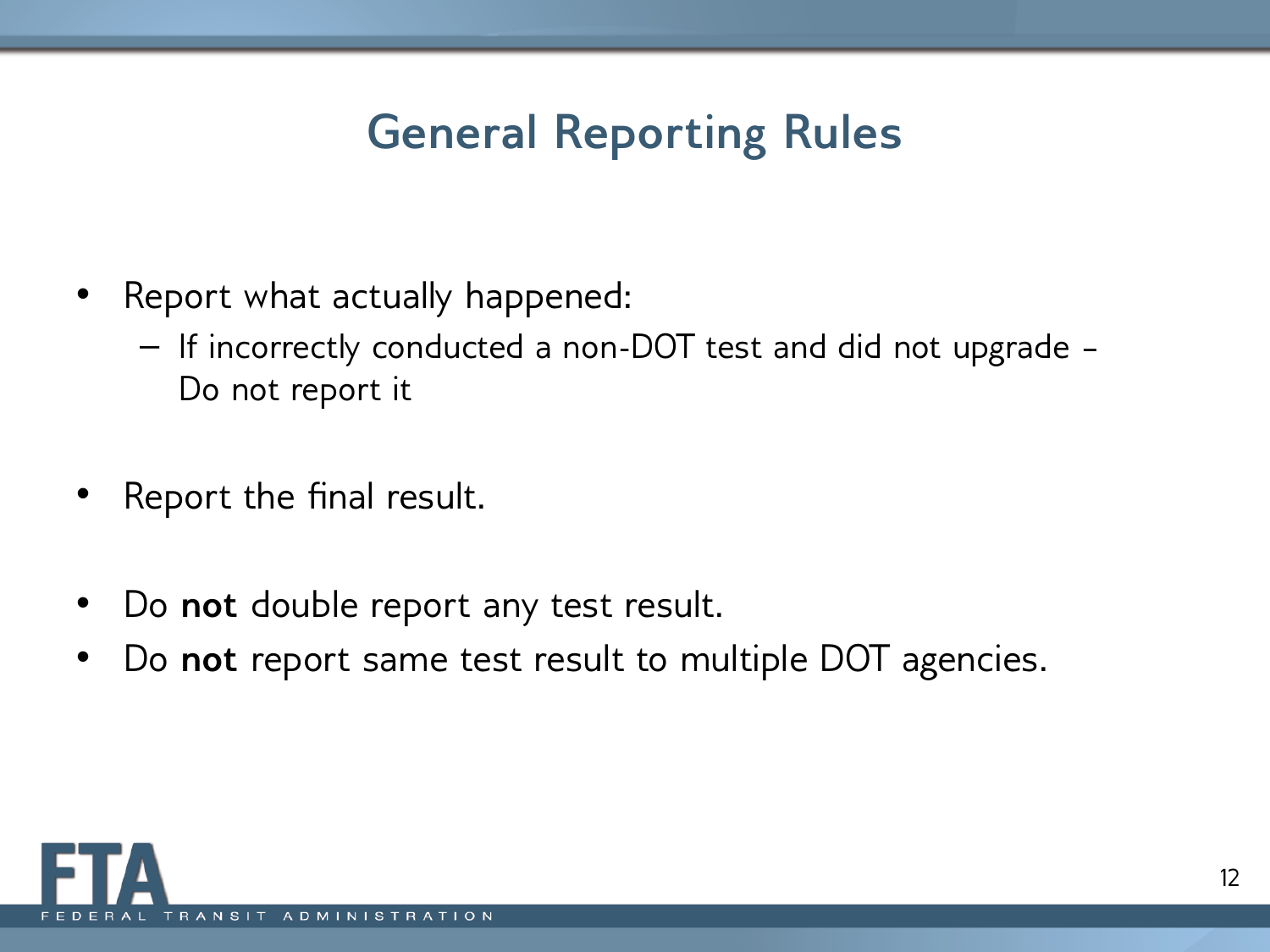

# General Reporting Rules

Report what actually happened:
If incorrectly conducted a non-DOT test and did not upgrade – Do not report it

Report the final result.

Do not double report any test result.
Do not report same test result to multiple DOT agencies.